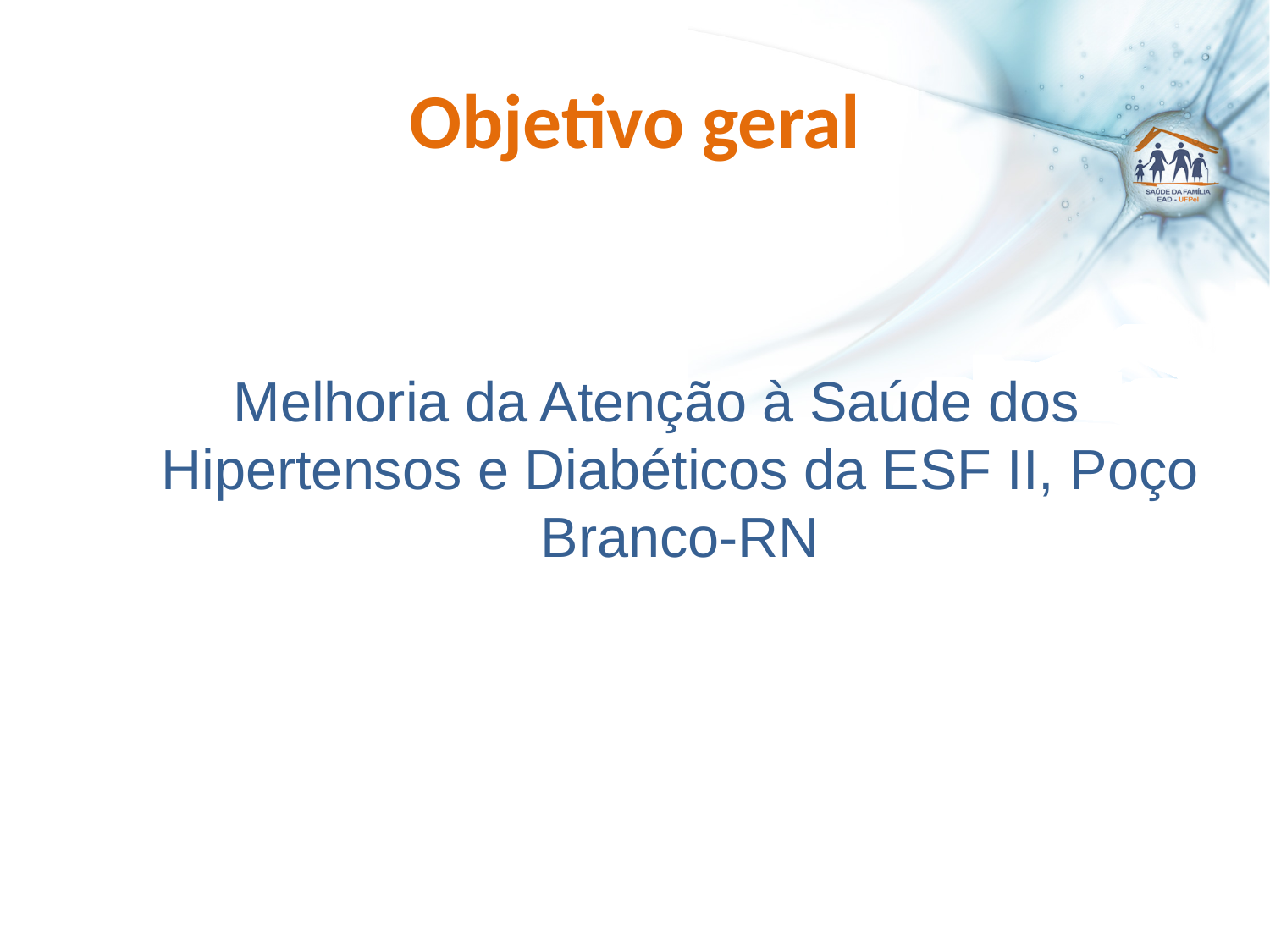

# Objetivo geral
Melhoria da Atenção à Saúde dos Hipertensos e Diabéticos da ESF II, Poço Branco-RN